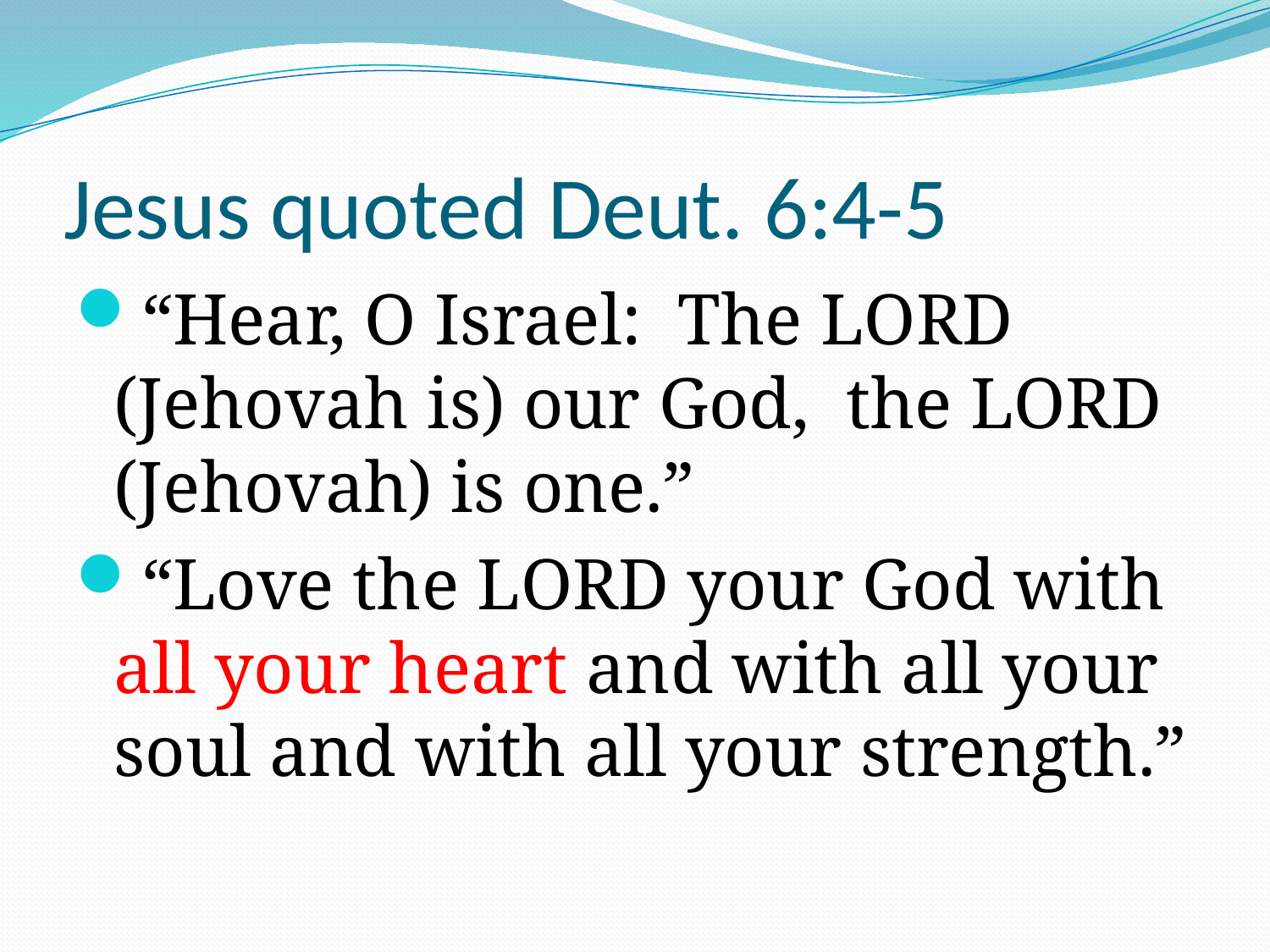

# Jesus quoted Deut. 6:4-5
“Hear, O Israel:  The LORD (Jehovah is) our God,  the LORD (Jehovah) is one.”
“Love the LORD your God with all your heart and with all your soul and with all your strength.”